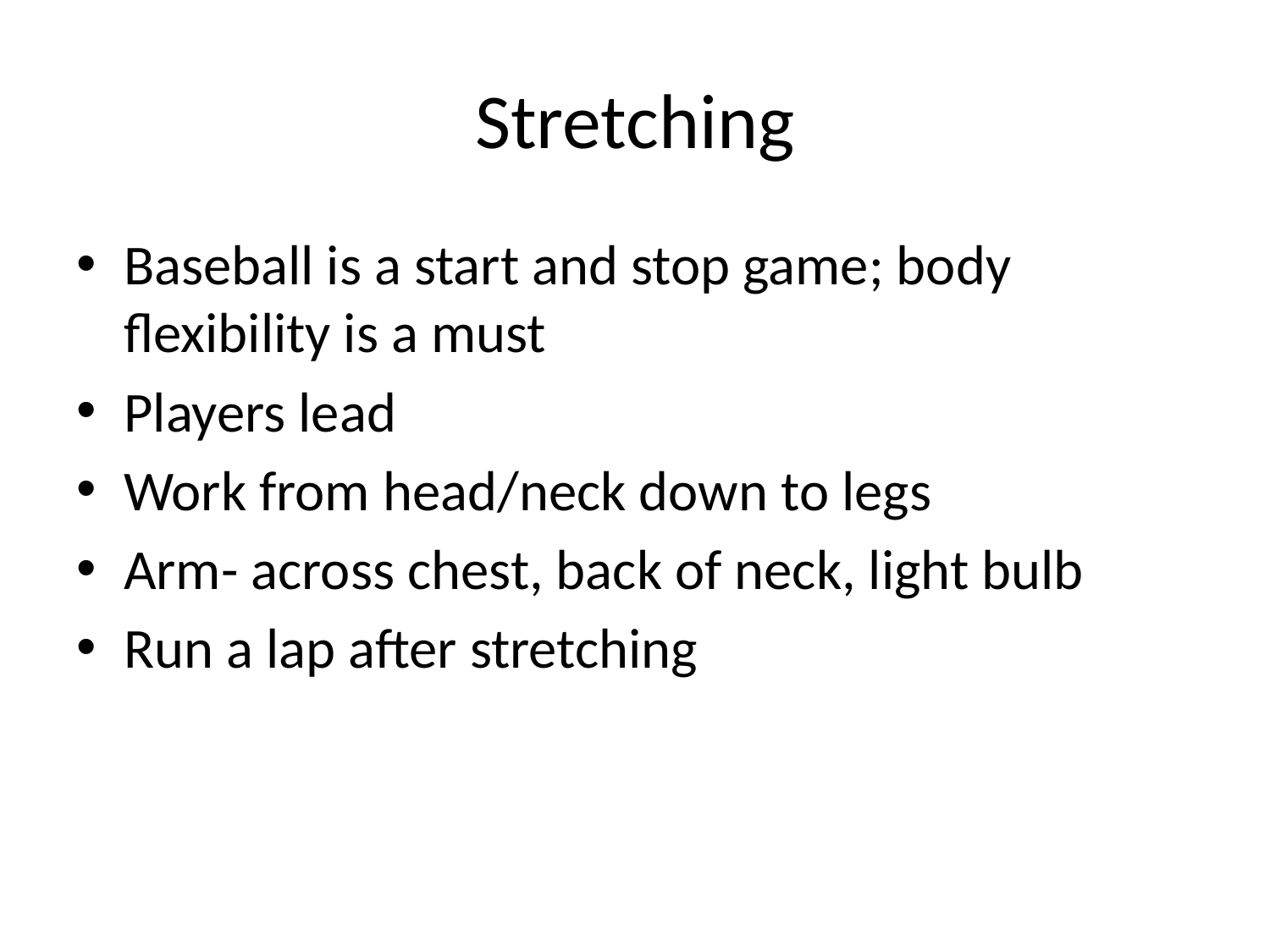

# Stretching
Baseball is a start and stop game; body flexibility is a must
Players lead
Work from head/neck down to legs
Arm- across chest, back of neck, light bulb
Run a lap after stretching